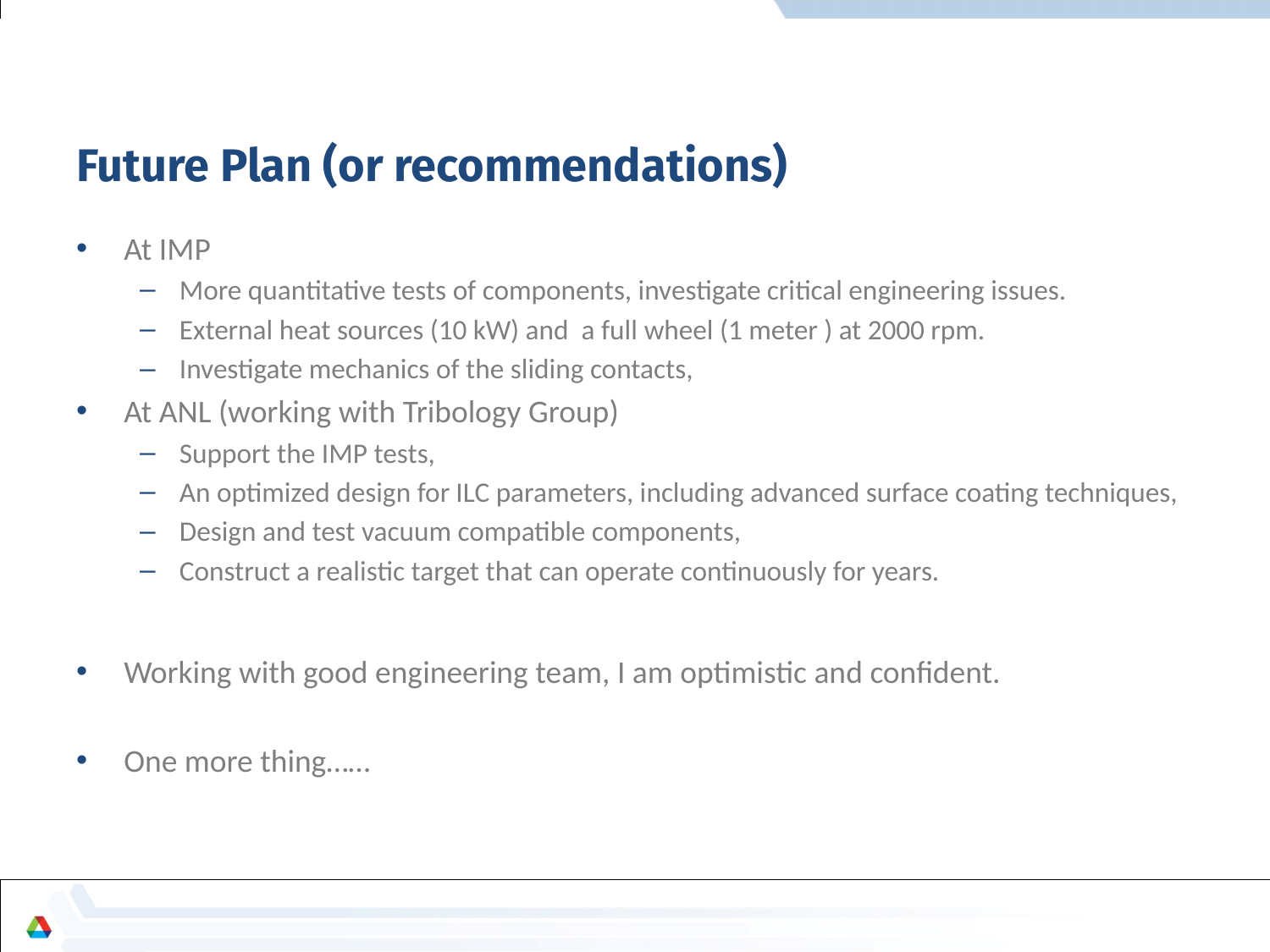

# Future Plan (or recommendations)
At IMP
More quantitative tests of components, investigate critical engineering issues.
External heat sources (10 kW) and  a full wheel (1 meter ) at 2000 rpm.
Investigate mechanics of the sliding contacts,
At ANL (working with Tribology Group)
Support the IMP tests,
An optimized design for ILC parameters, including advanced surface coating techniques,
Design and test vacuum compatible components,
Construct a realistic target that can operate continuously for years.

Working with good engineering team, I am optimistic and confident.

One more thing……